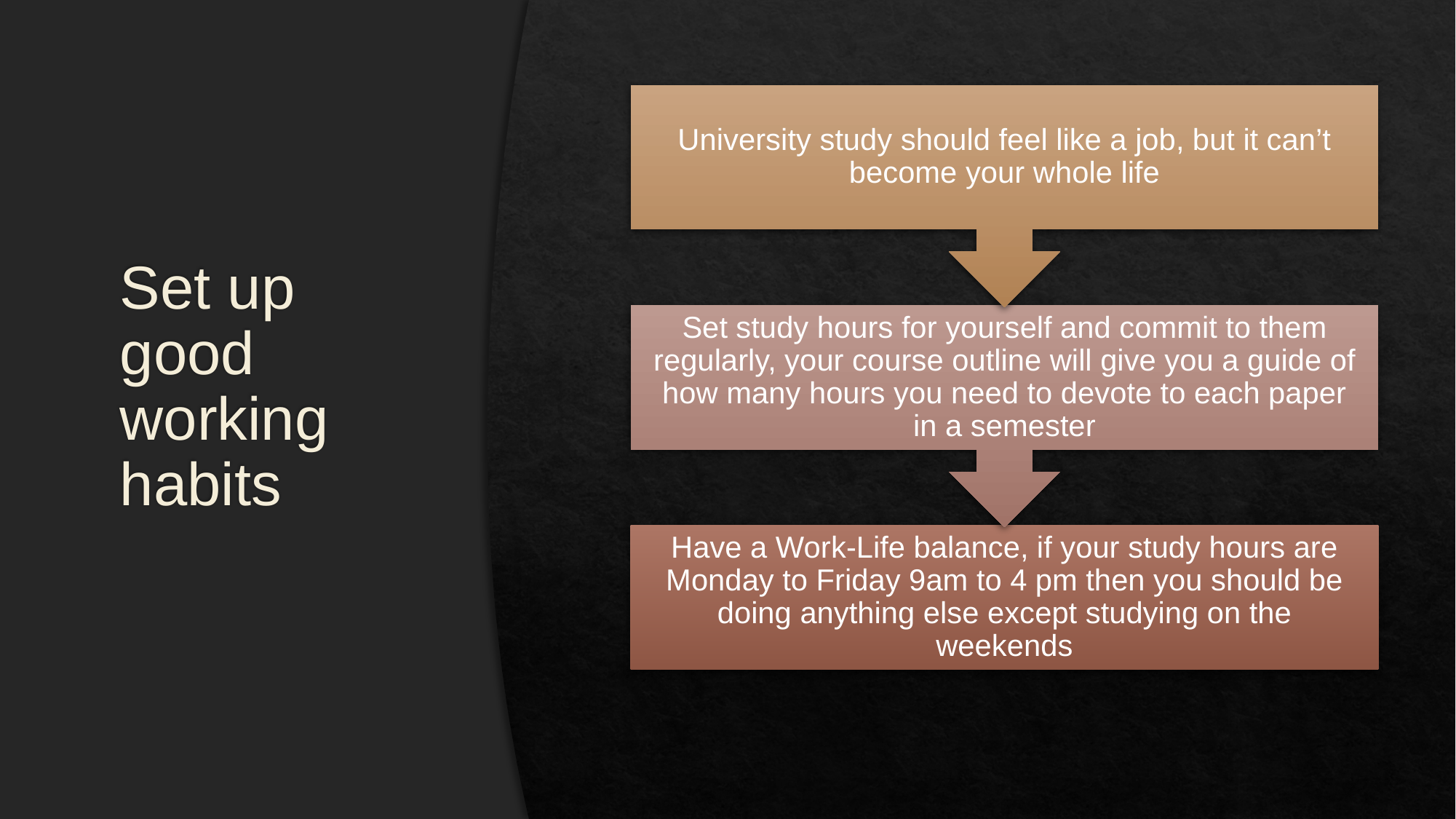

# Set up good working habits
Have a Work-Life balance, if your study hours are Monday to Friday 9am to 4 pm then you should be doing anything else except studying on the weekends
Set study hours for yourself and commit to them regularly, your course outline will give you a guide of how many hours you need to devote to each paper in a semester
University study should feel like a job, but it can’t become your whole life